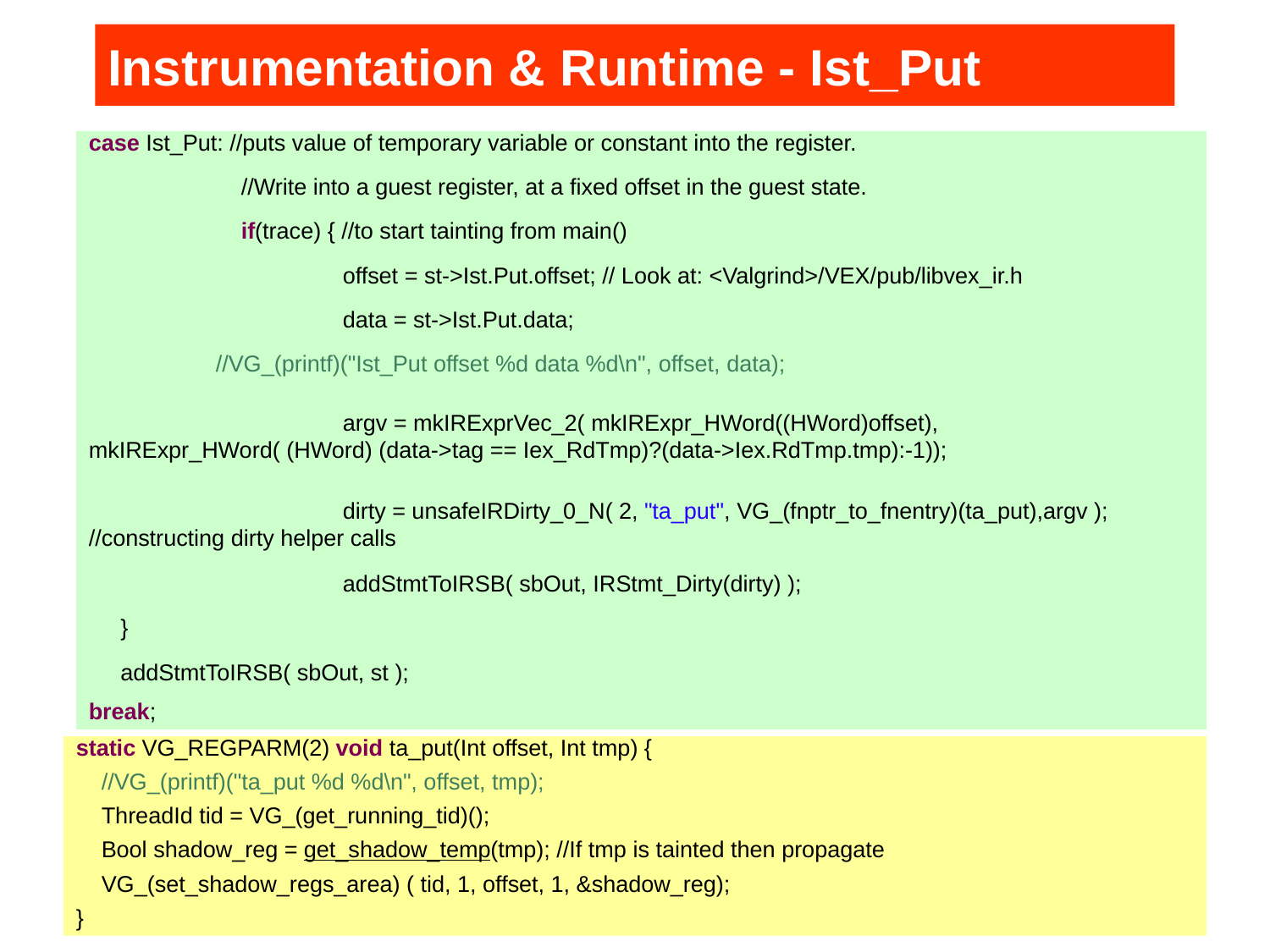

Instrumentation & Runtime - Ist_Put
case Ist_Put: //puts value of temporary variable or constant into the register.
	    //Write into a guest register, at a fixed offset in the guest state.
	    if(trace) { //to start tainting from main()
		offset = st->Ist.Put.offset; // Look at: <Valgrind>/VEX/pub/libvex_ir.h
		data = st->Ist.Put.data;
  	//VG_(printf)("Ist_Put offset %d data %d\n", offset, data);
		argv = mkIRExprVec_2( mkIRExpr_HWord((HWord)offset), mkIRExpr_HWord( (HWord) (data->tag == Iex_RdTmp)?(data->Iex.RdTmp.tmp):-1));
		dirty = unsafeIRDirty_0_N( 2, "ta_put", VG_(fnptr_to_fnentry)(ta_put),argv ); //constructing dirty helper calls
		addStmtToIRSB( sbOut, IRStmt_Dirty(dirty) );
     }
     addStmtToIRSB( sbOut, st );
break;
static VG_REGPARM(2) void ta_put(Int offset, Int tmp) {
    //VG_(printf)("ta_put %d %d\n", offset, tmp);
    ThreadId tid = VG_(get_running_tid)();
    Bool shadow_reg = get_shadow_temp(tmp); //If tmp is tainted then propagate
    VG_(set_shadow_regs_area) ( tid, 1, offset, 1, &shadow_reg);
}